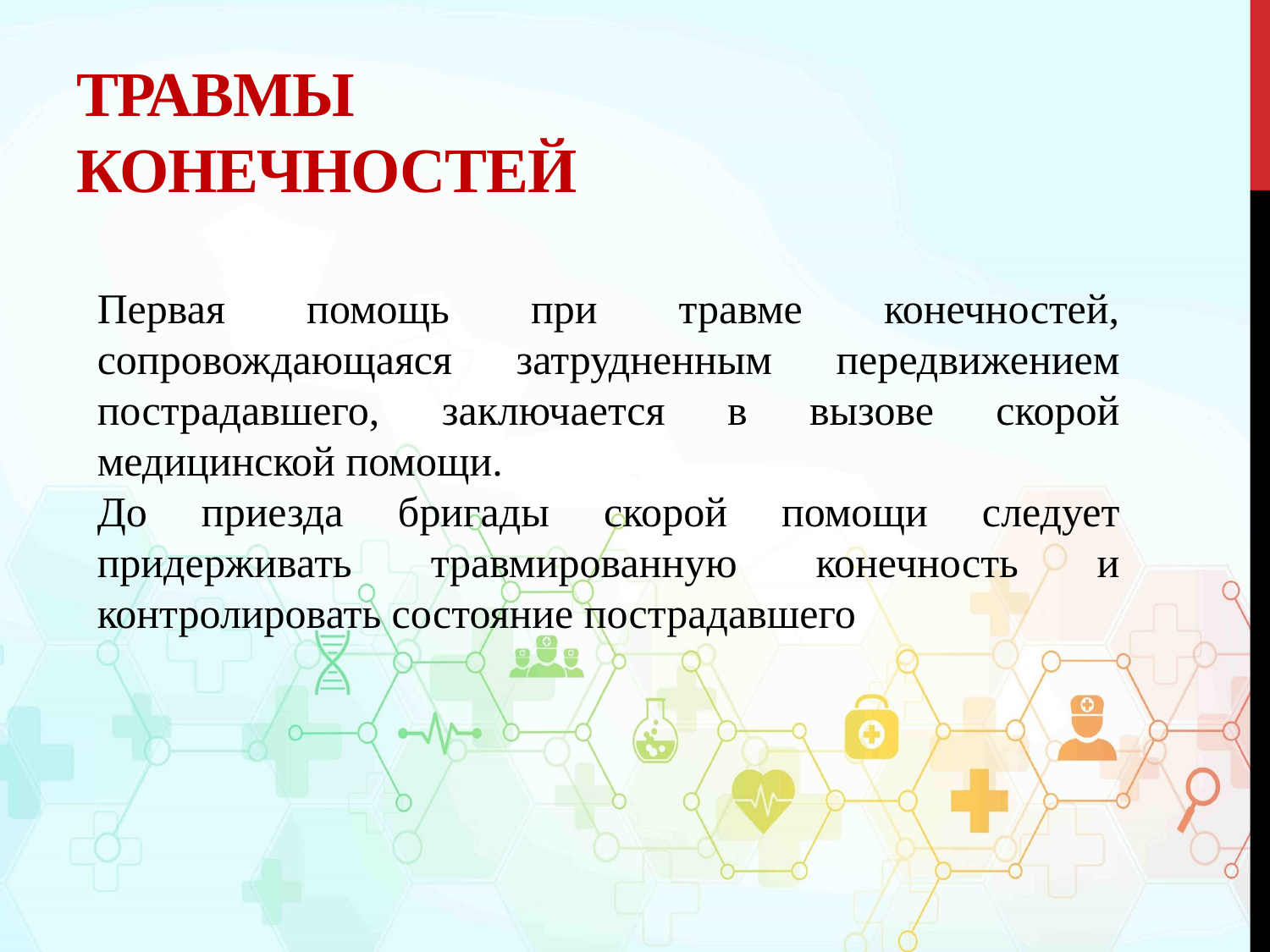

# Травмы конечностей
Первая помощь при травме конечностей, сопровождающаяся затрудненным передвижением пострадавшего, заключается в вызове скорой медицинской помощи.
До приезда бригады скорой помощи следует придерживать травмированную конечность и контролировать состояние пострадавшего